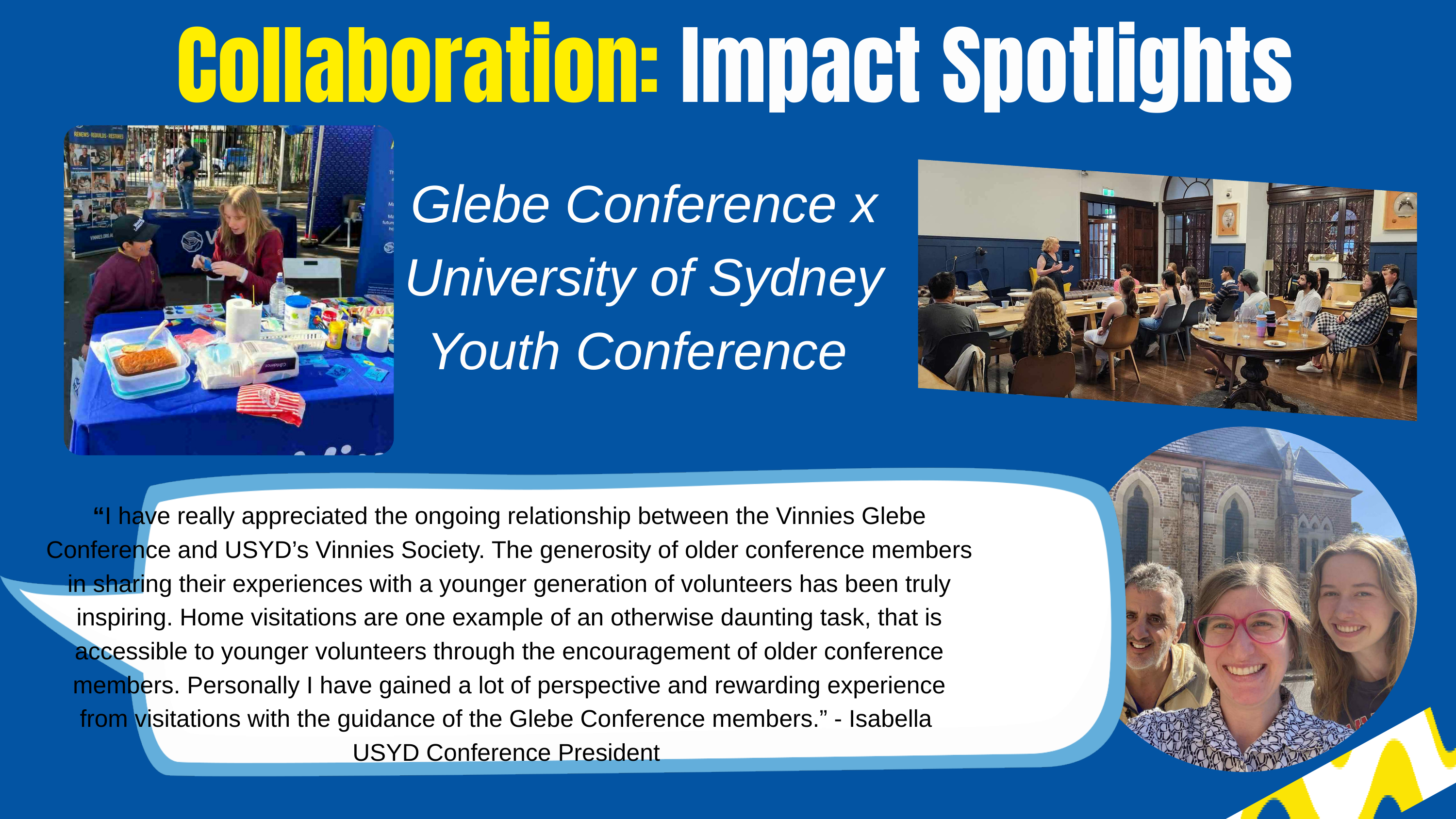

Collaboration: Impact Spotlights

Glebe Conference x University of Sydney Youth Conference

“I have really appreciated the ongoing relationship between the Vinnies Glebe Conference and USYD’s Vinnies Society. The generosity of older conference members in sharing their experiences with a younger generation of volunteers has been truly inspiring. Home visitations are one example of an otherwise daunting task, that is accessible to younger volunteers through the encouragement of older conference members. Personally I have gained a lot of perspective and rewarding experience from visitations with the guidance of the Glebe Conference members.” - Isabella
USYD Conference President